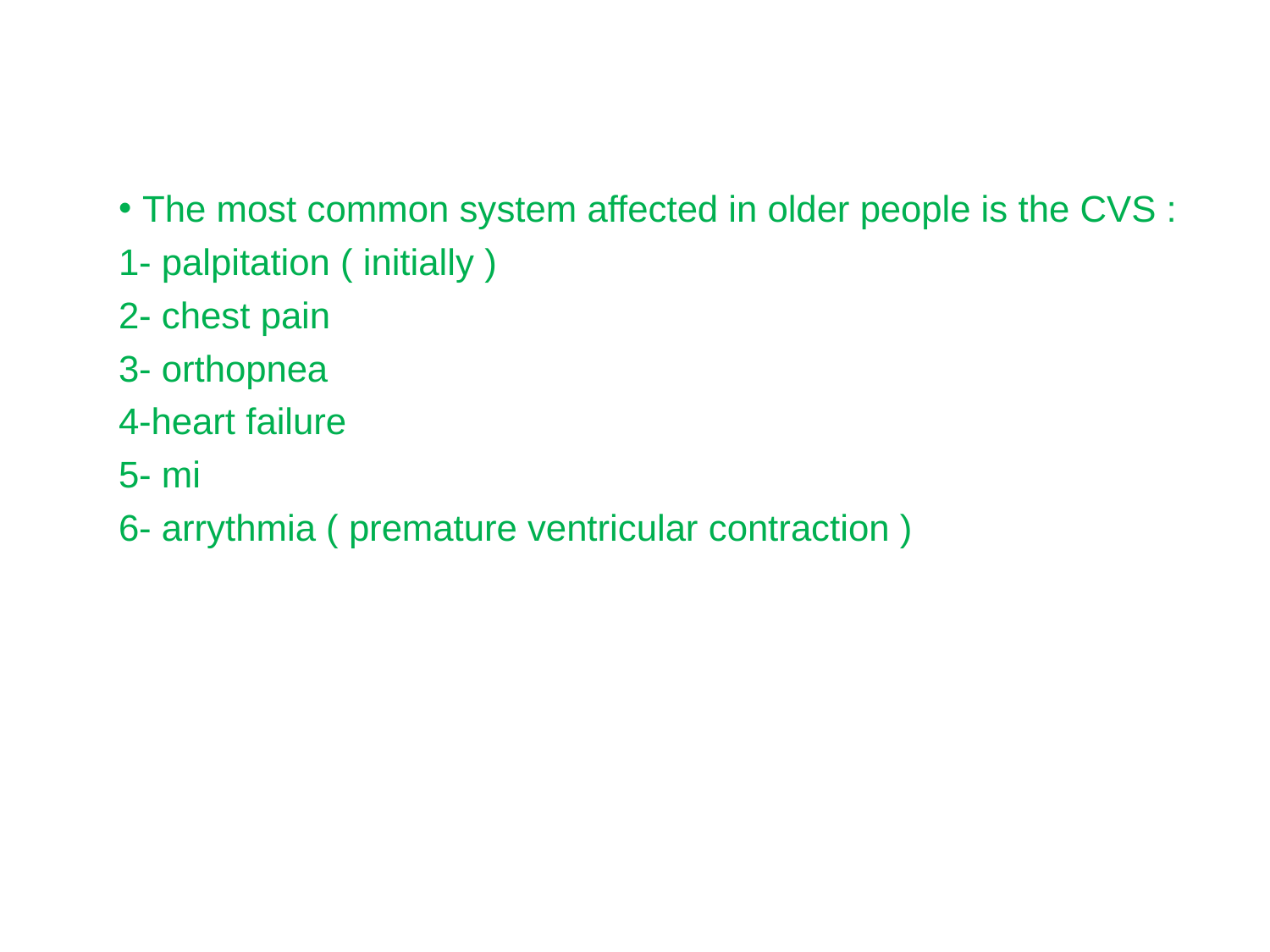

The most common system affected in older people is the CVS :
1- palpitation ( initially )
2- chest pain
3- orthopnea
4-heart failure
5- mi
6- arrythmia ( premature ventricular contraction )